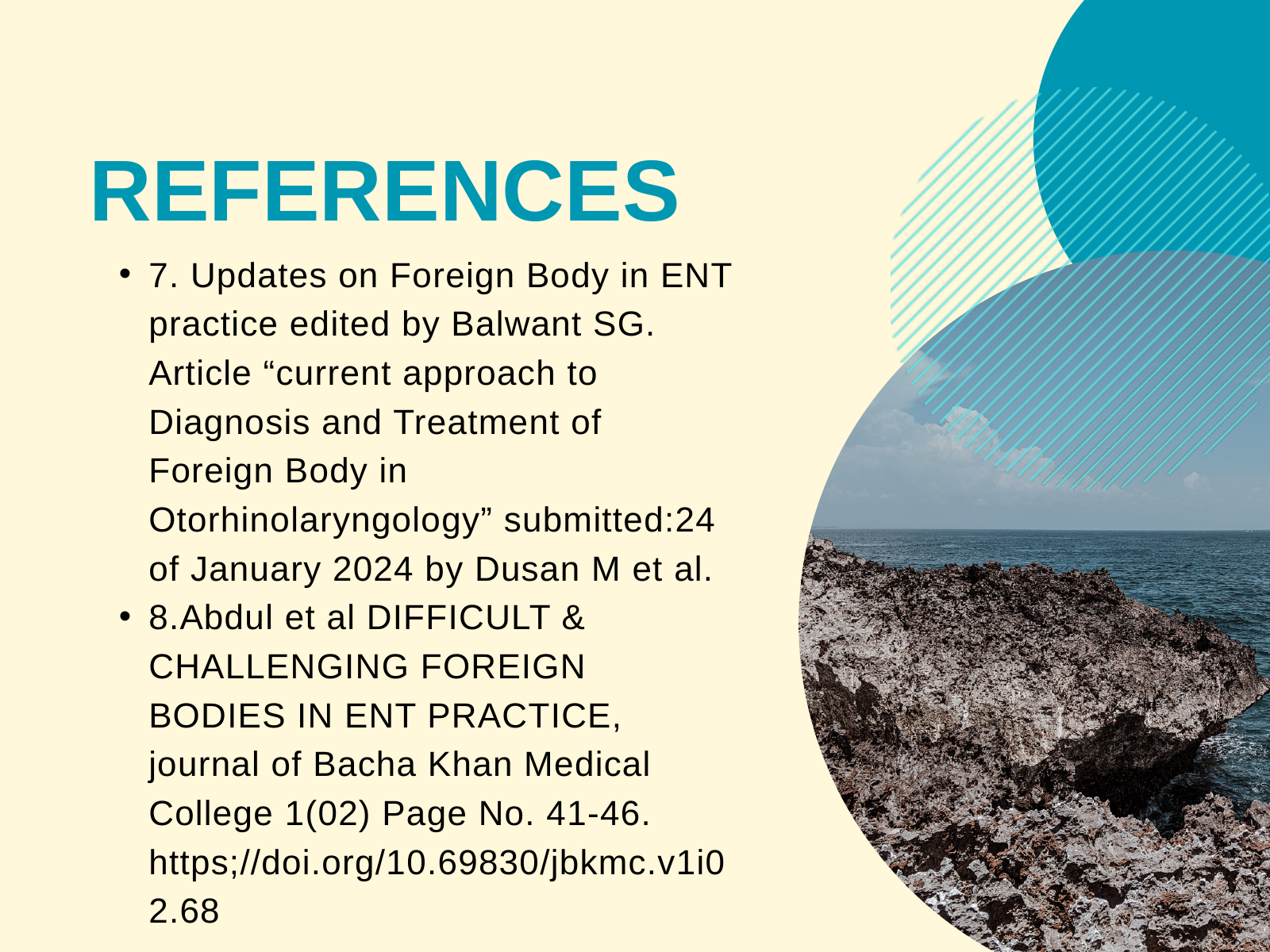

REFERENCES
7. Updates on Foreign Body in ENT practice edited by Balwant SG. Article “current approach to Diagnosis and Treatment of Foreign Body in Otorhinolaryngology” submitted:24 of January 2024 by Dusan M et al.
8.Abdul et al DIFFICULT & CHALLENGING FOREIGN BODIES IN ENT PRACTICE, journal of Bacha Khan Medical College 1(02) Page No. 41-46. https;//doi.org/10.69830/jbkmc.v1i02.68